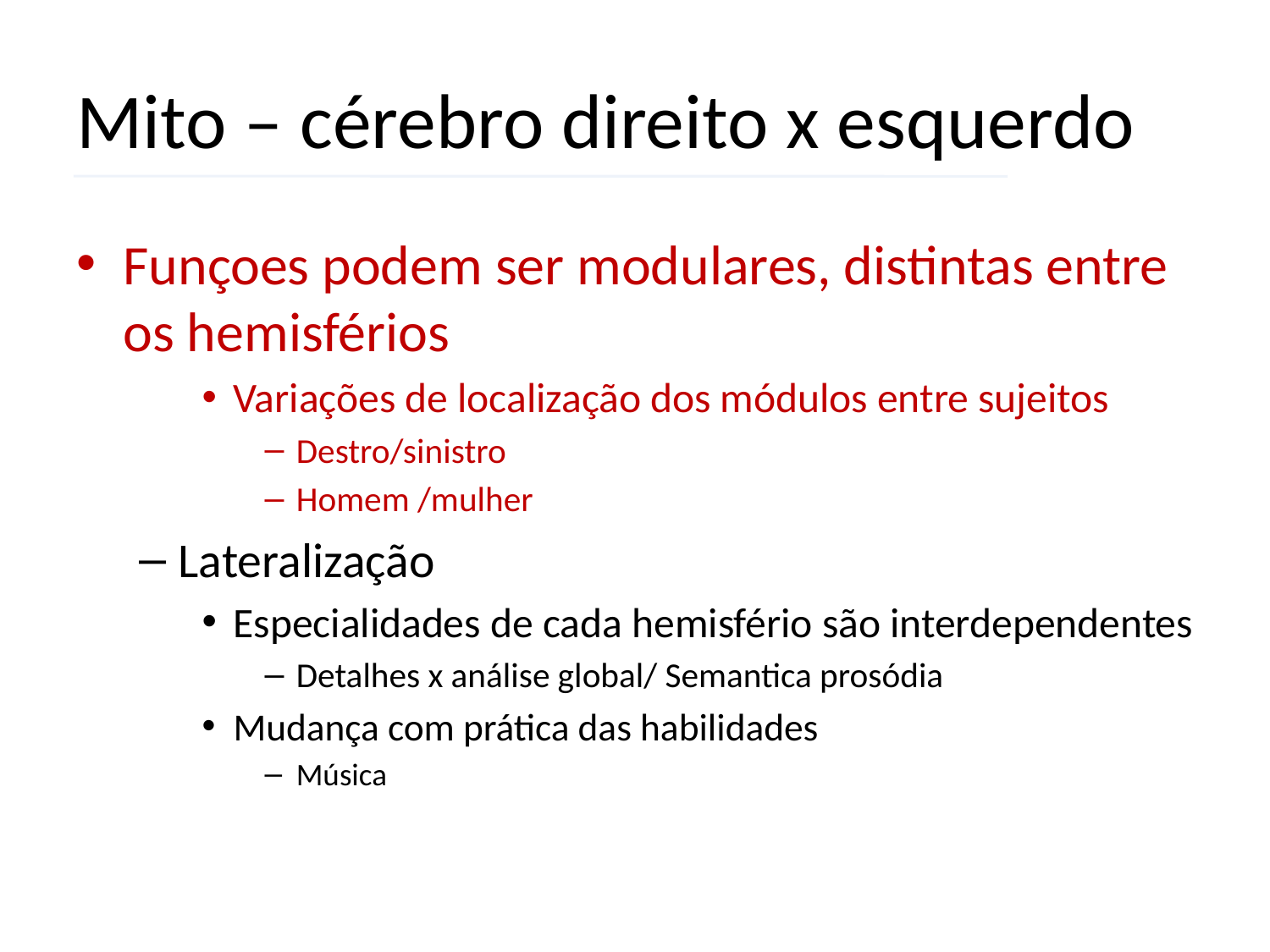

# Mito – cérebro direito x esquerdo
Funçoes podem ser modulares, distintas entre os hemisférios
Variações de localização dos módulos entre sujeitos
Destro/sinistro
Homem /mulher
Lateralização
Especialidades de cada hemisfério são interdependentes
Detalhes x análise global/ Semantica prosódia
Mudança com prática das habilidades
Música